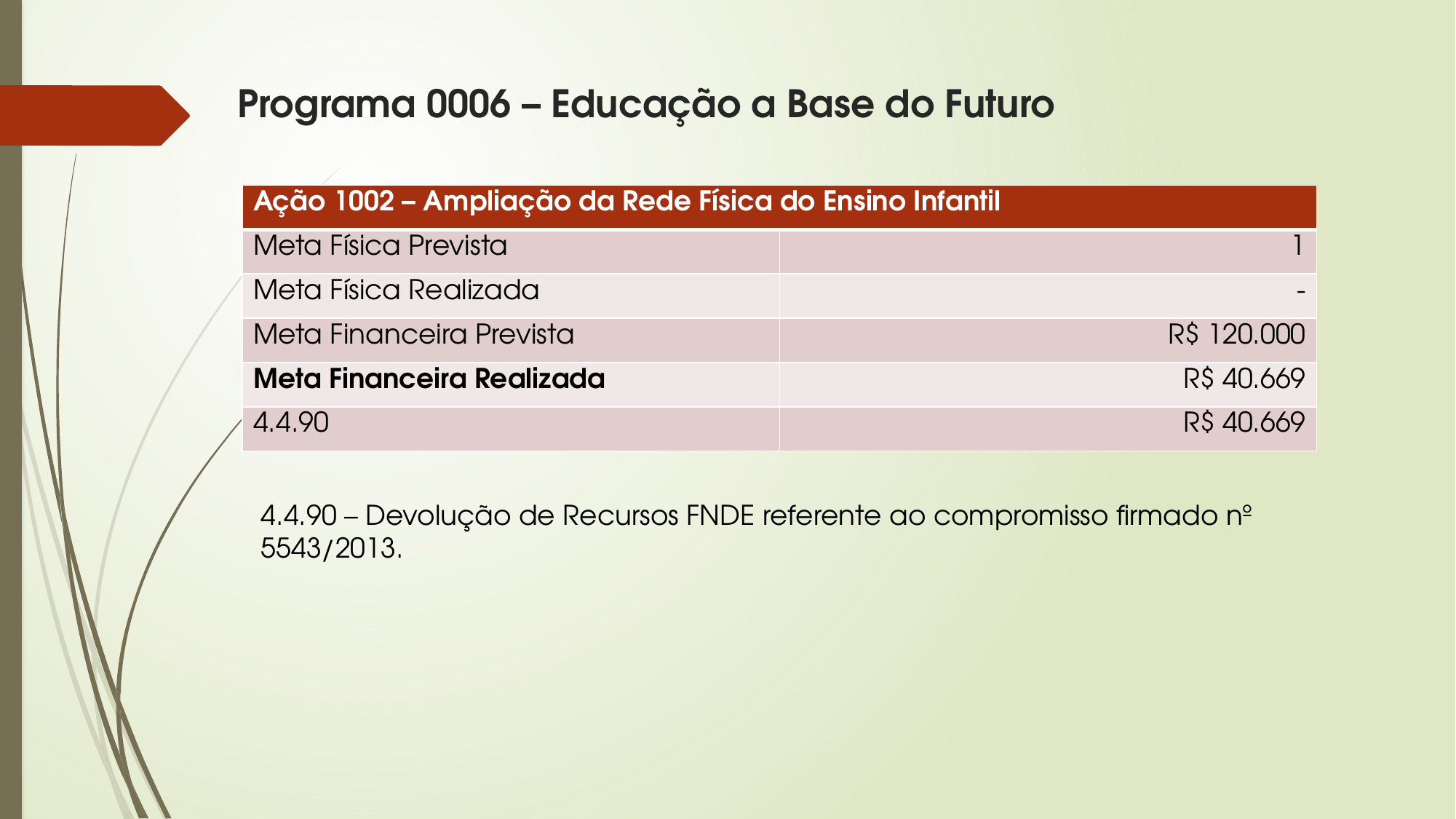

# Programa 0006 – Educação a Base do Futuro
| Ação 1002 – Ampliação da Rede Física do Ensino Infantil |  |
| --- | --- |
| Meta Física Prevista | 1 |
| Meta Física Realizada | - |
| Meta Financeira Prevista | R$ 120.000 |
| Meta Financeira Realizada | R$ 40.669 |
| 4.4.90 | R$ 40.669 |
4.4.90 – Devolução de Recursos FNDE referente ao compromisso firmado nº 5543/2013.